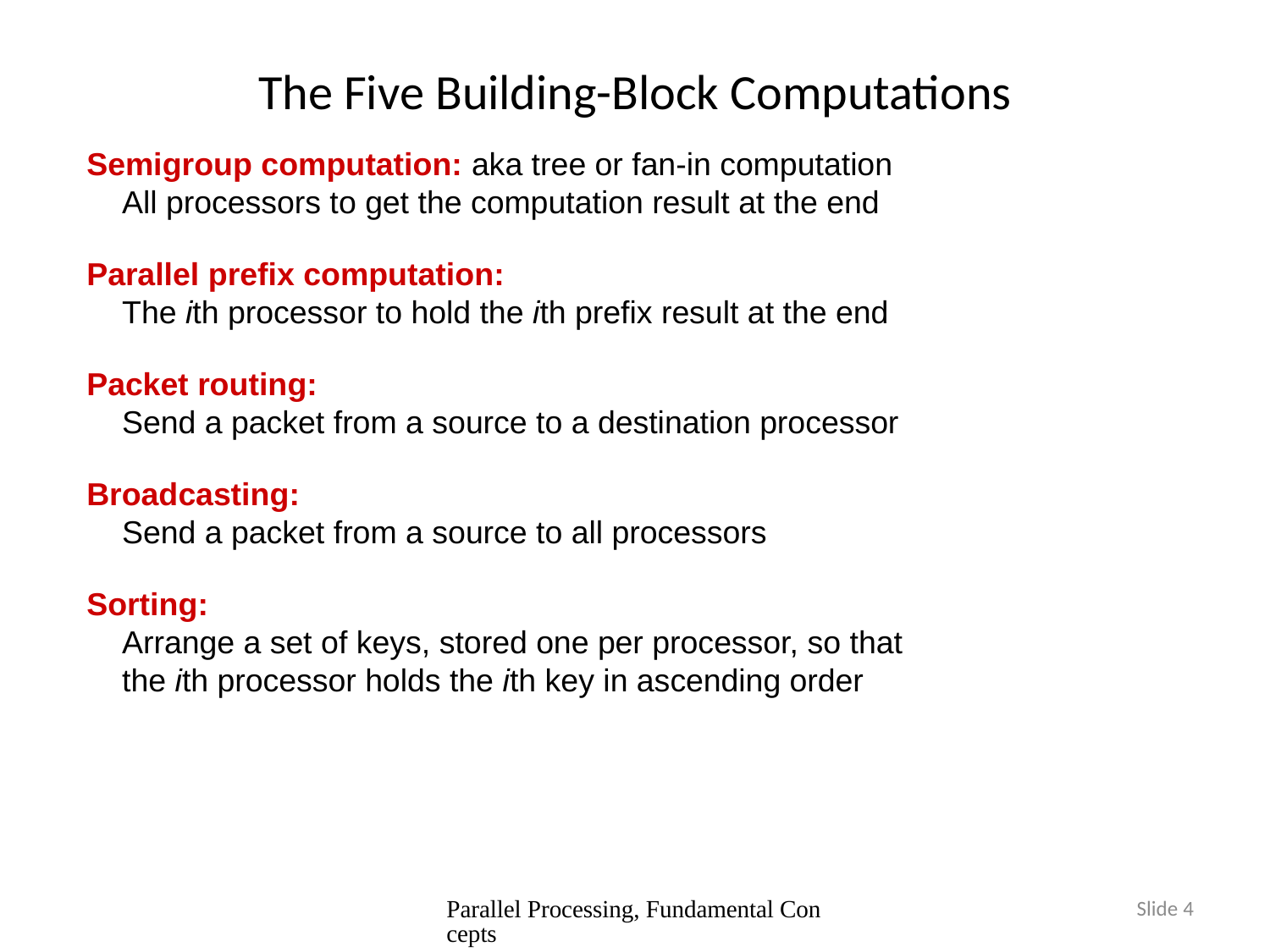

# The Five Building-Block Computations
Semigroup computation: aka tree or fan-in computation
    All processors to get the computation result at the end

Parallel prefix computation:
    The ith processor to hold the ith prefix result at the end

Packet routing:
    Send a packet from a source to a destination processor

Broadcasting:
    Send a packet from a source to all processors

Sorting:
    Arrange a set of keys, stored one per processor, so that
    the ith processor holds the ith key in ascending order
Parallel Processing, Fundamental Concepts
Slide 4